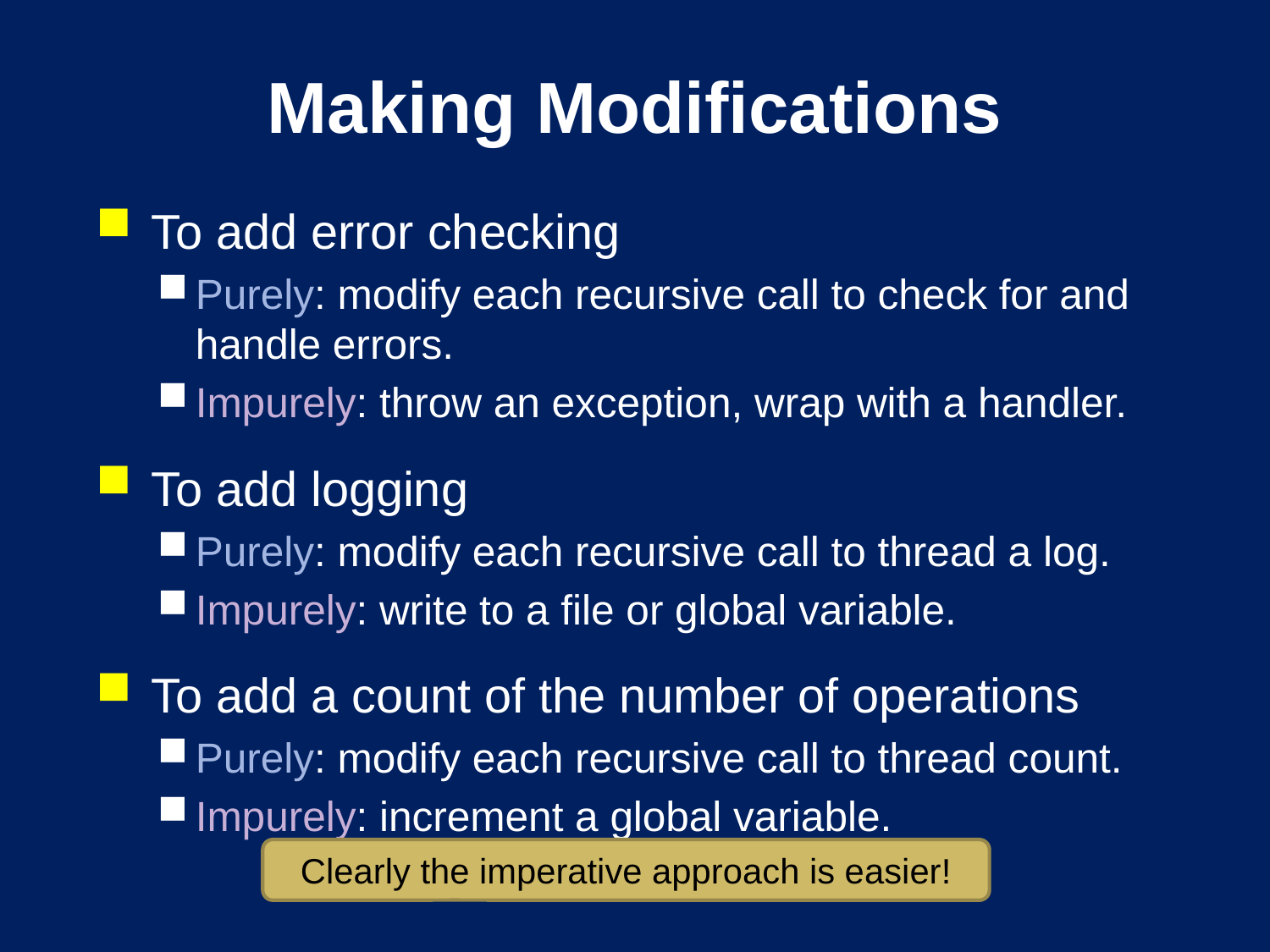

# Making Modifications
To add error checking
Purely: modify each recursive call to check for and handle errors.
Impurely: throw an exception, wrap with a handler.
To add logging
Purely: modify each recursive call to thread a log.
Impurely: write to a file or global variable.
To add a count of the number of operations
Purely: modify each recursive call to thread count.
Impurely: increment a global variable.
Clearly the imperative approach is easier!